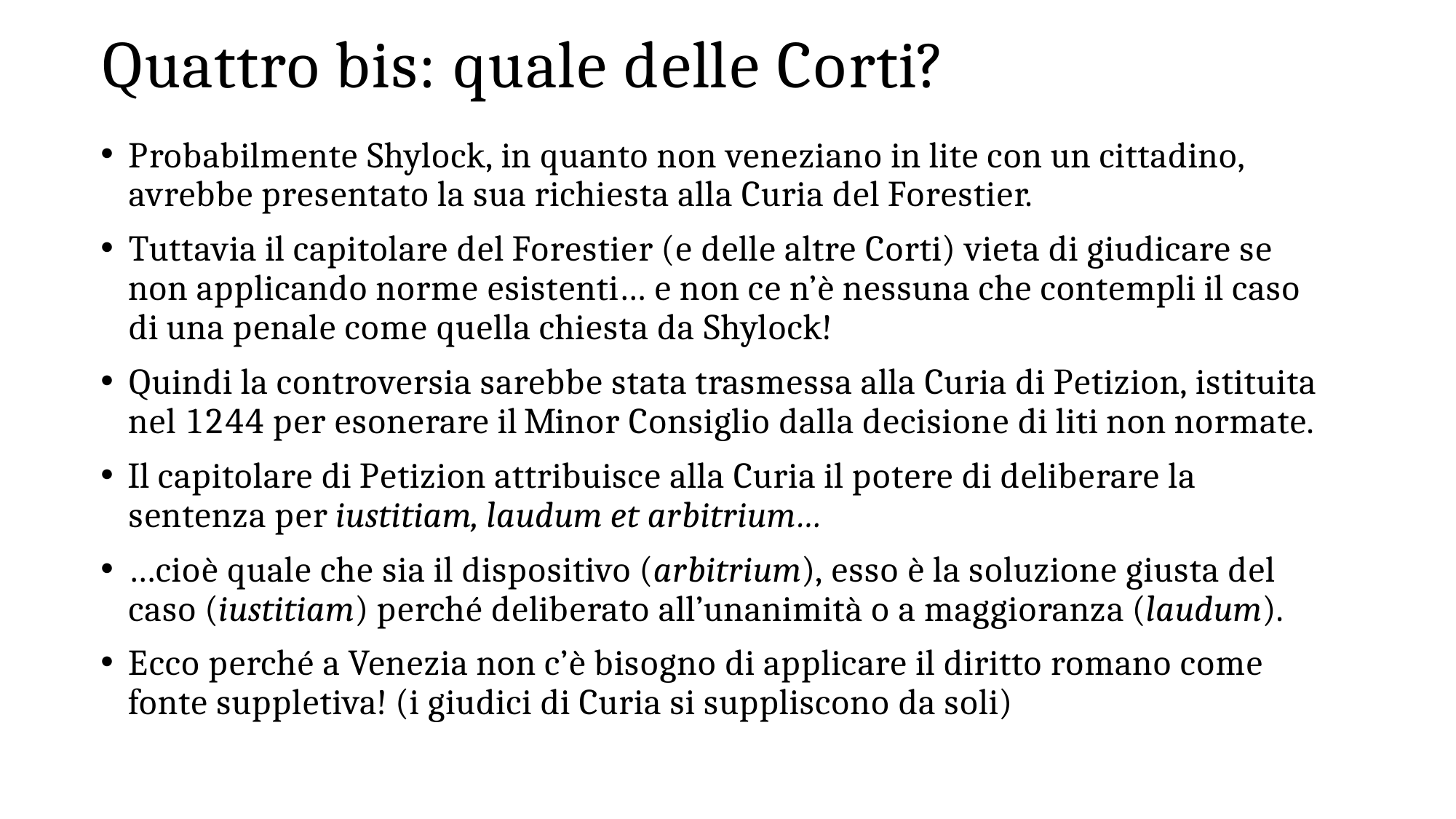

# Quattro bis: quale delle Corti?
Probabilmente Shylock, in quanto non veneziano in lite con un cittadino, avrebbe presentato la sua richiesta alla Curia del Forestier.
Tuttavia il capitolare del Forestier (e delle altre Corti) vieta di giudicare se non applicando norme esistenti… e non ce n’è nessuna che contempli il caso di una penale come quella chiesta da Shylock!
Quindi la controversia sarebbe stata trasmessa alla Curia di Petizion, istituita nel 1244 per esonerare il Minor Consiglio dalla decisione di liti non normate.
Il capitolare di Petizion attribuisce alla Curia il potere di deliberare la sentenza per iustitiam, laudum et arbitrium…
…cioè quale che sia il dispositivo (arbitrium), esso è la soluzione giusta del caso (iustitiam) perché deliberato all’unanimità o a maggioranza (laudum).
Ecco perché a Venezia non c’è bisogno di applicare il diritto romano come fonte suppletiva! (i giudici di Curia si suppliscono da soli)